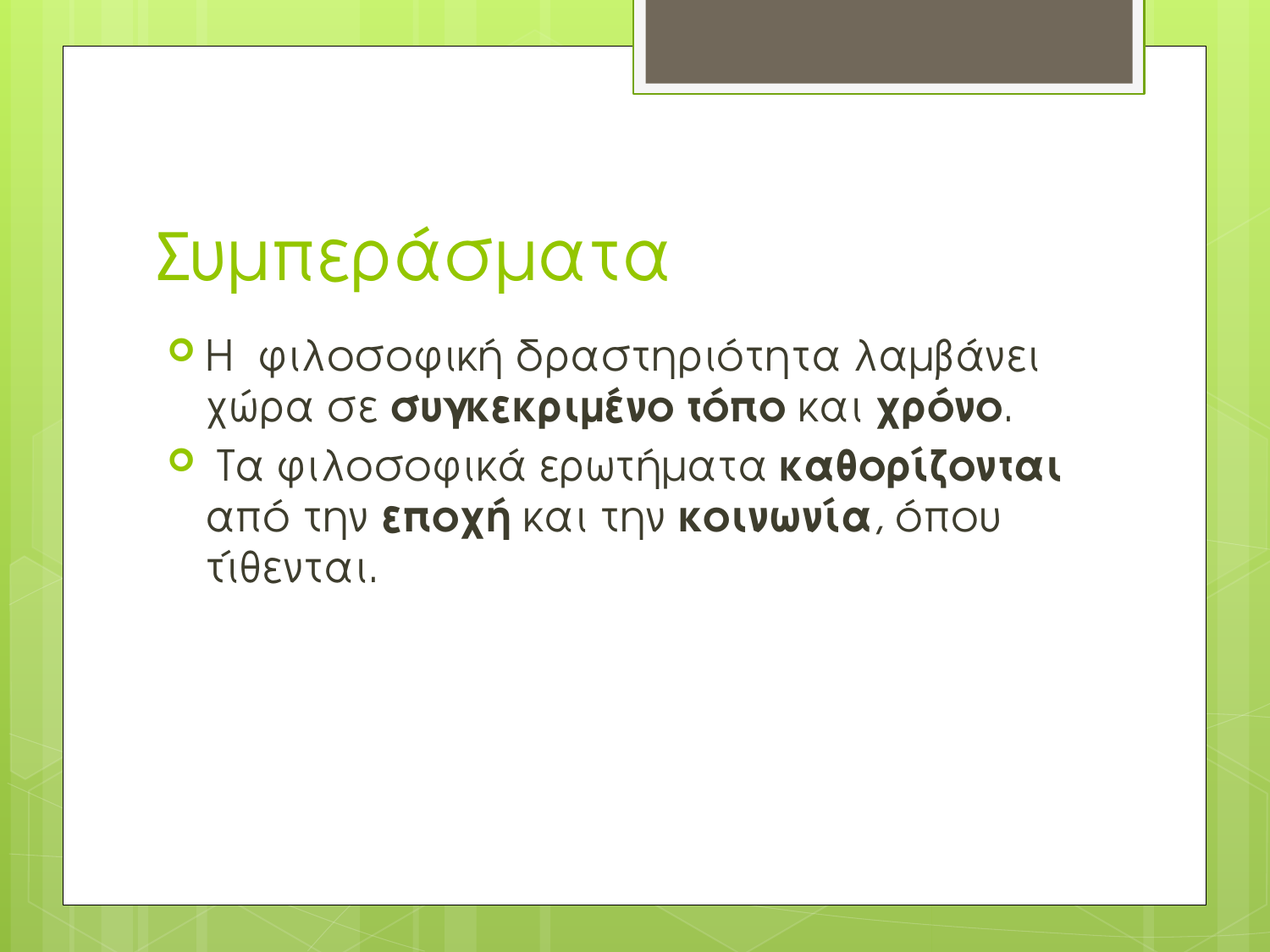

# Συμπεράσματα
Η  φιλοσοφική δραστηριότητα λαμβάνει χώρα σε συγκεκριμένο τόπο και χρόνο.
 Τα φιλοσοφικά ερωτήματα καθορίζονται από την εποχή και την κοινωνία, όπου τίθενται.